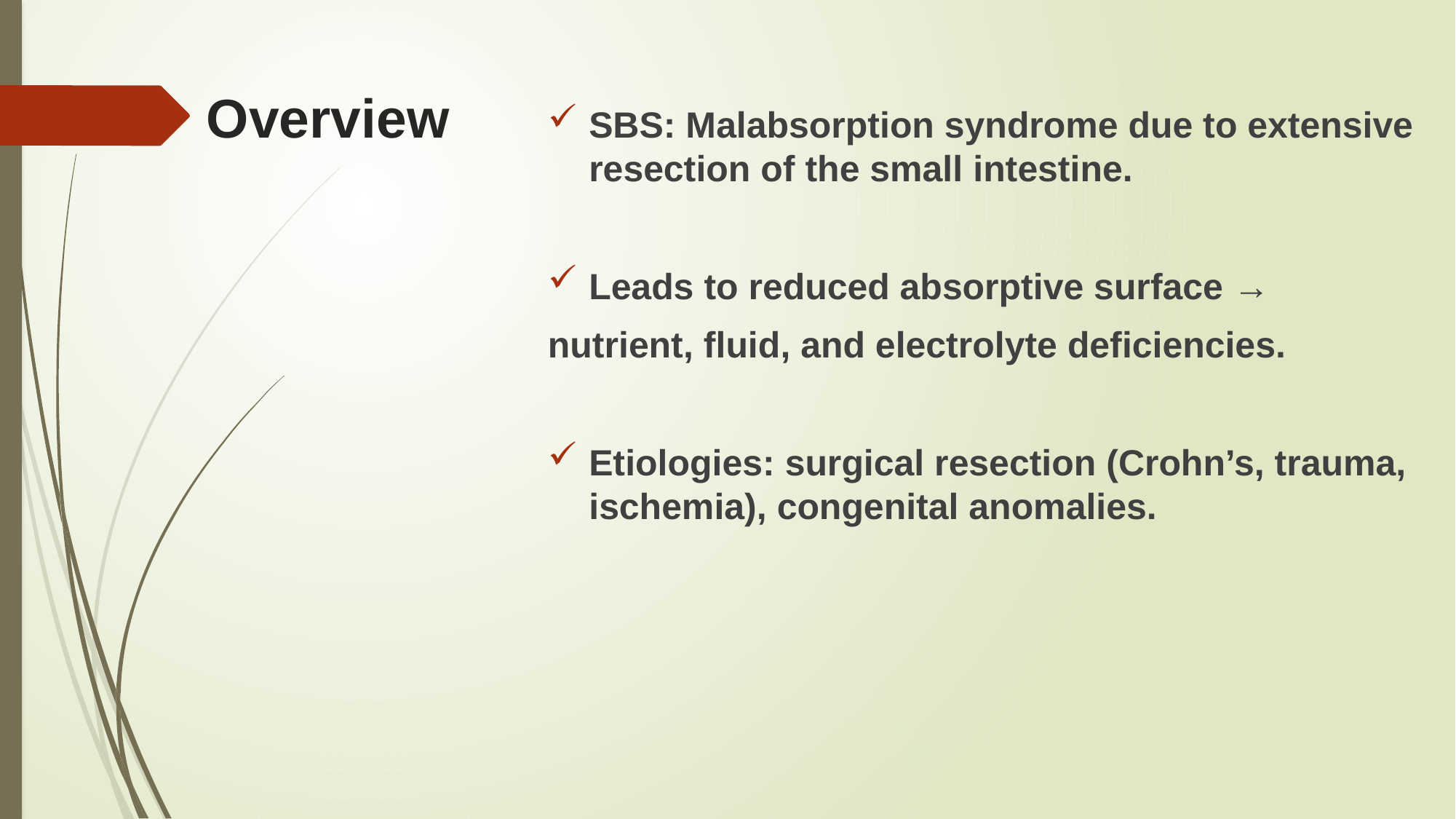

# Overview
SBS: Malabsorption syndrome due to extensive resection of the small intestine.

Leads to reduced absorptive surface →
nutrient, fluid, and electrolyte deficiencies.

Etiologies: surgical resection (Crohn’s, trauma, ischemia), congenital anomalies.